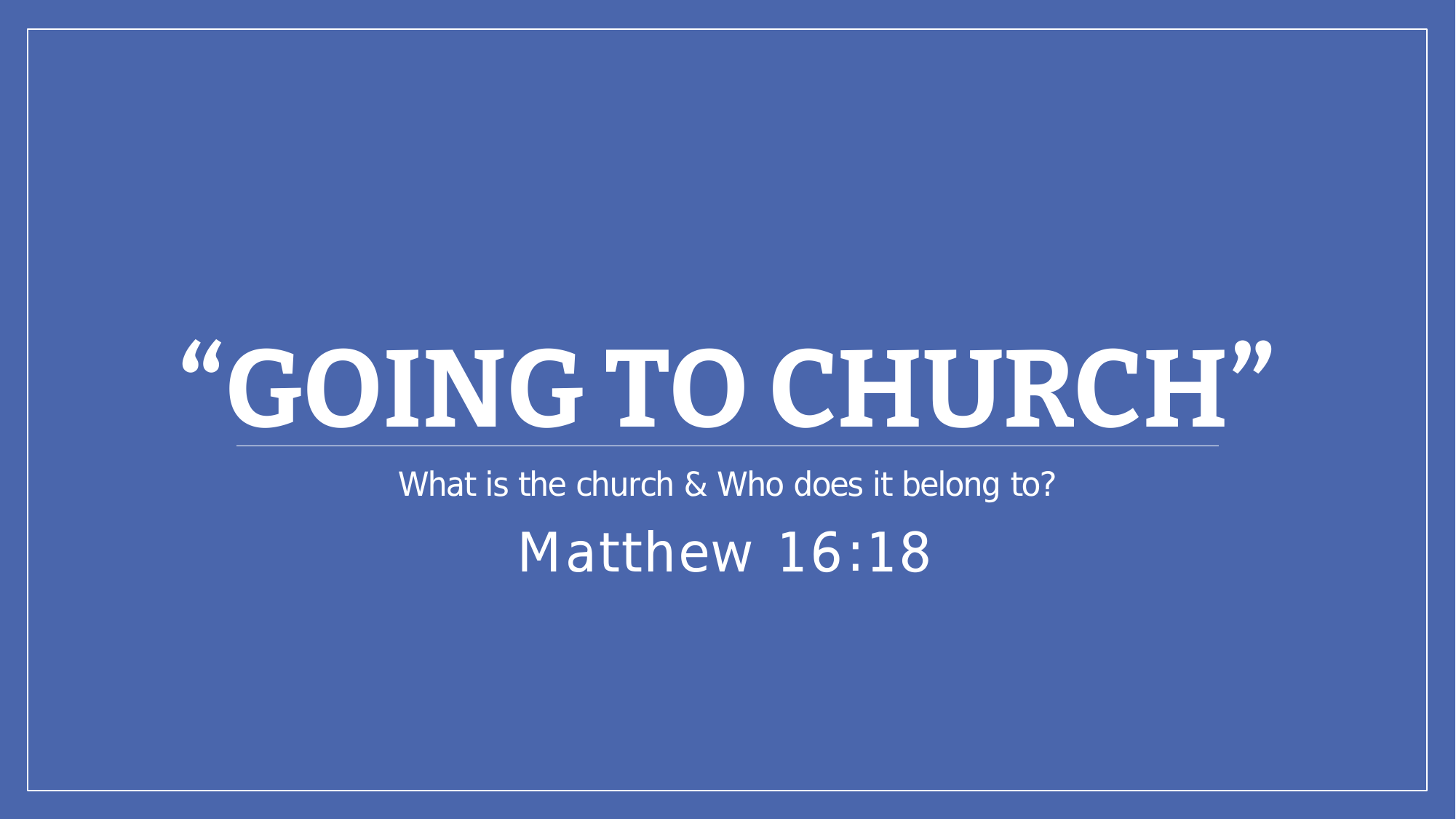

# “Going To Church”
What is the church & Who does it belong to?
Matthew 16:18